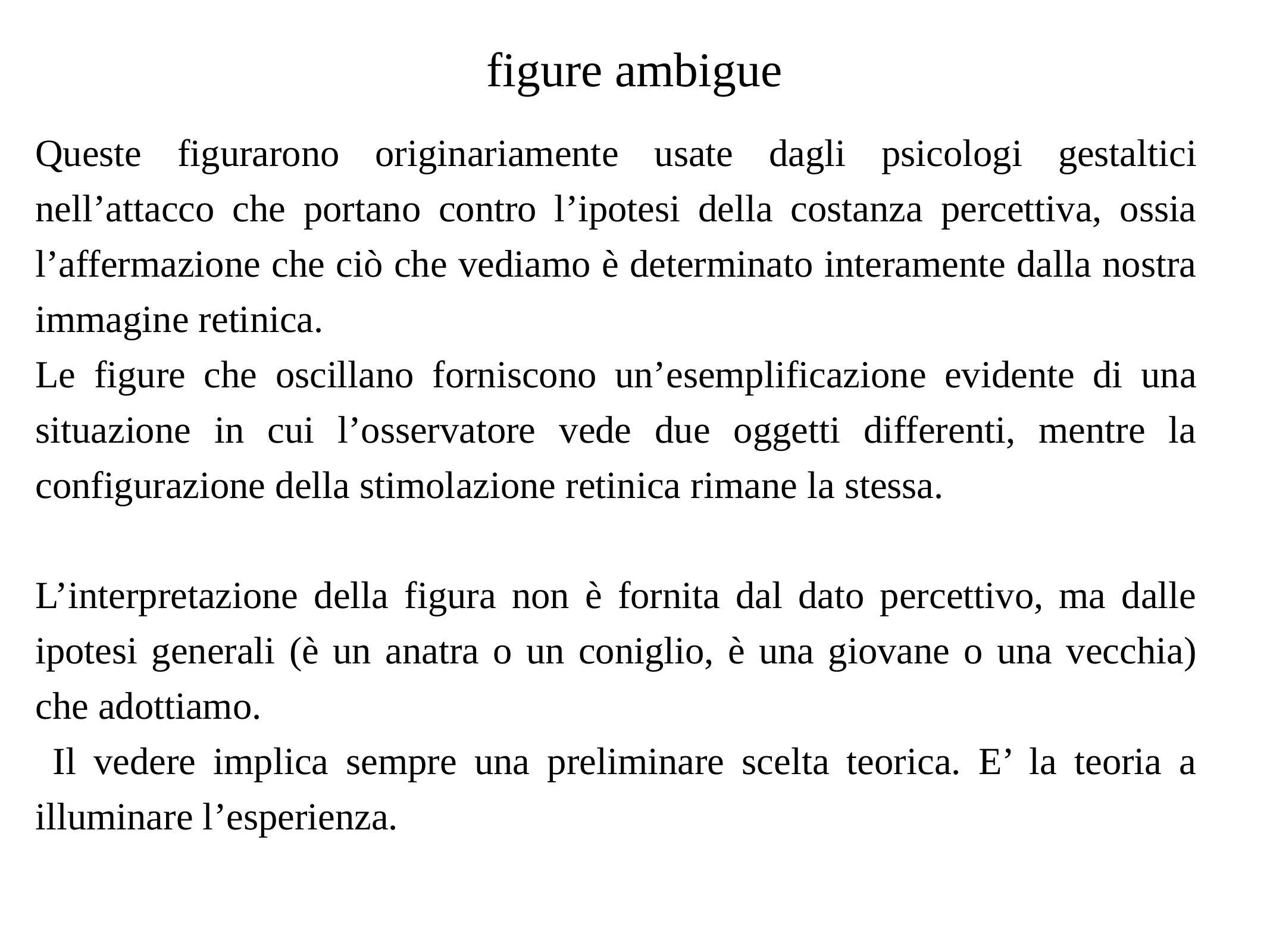

# figure ambigue
Queste figurarono originariamente usate dagli psicologi gestaltici nell’attacco che portano contro l’ipotesi della costanza percettiva, ossia l’affermazione che ciò che vediamo è determinato interamente dalla nostra immagine retinica.
Le figure che oscillano forniscono un’esemplificazione evidente di una situazione in cui l’osservatore vede due oggetti differenti, mentre la configurazione della stimolazione retinica rimane la stessa.

L’interpretazione della figura non è fornita dal dato percettivo, ma dalle ipotesi generali (è un anatra o un coniglio, è una giovane o una vecchia) che adottiamo.
 Il vedere implica sempre una preliminare scelta teorica. E’ la teoria a illuminare l’esperienza.